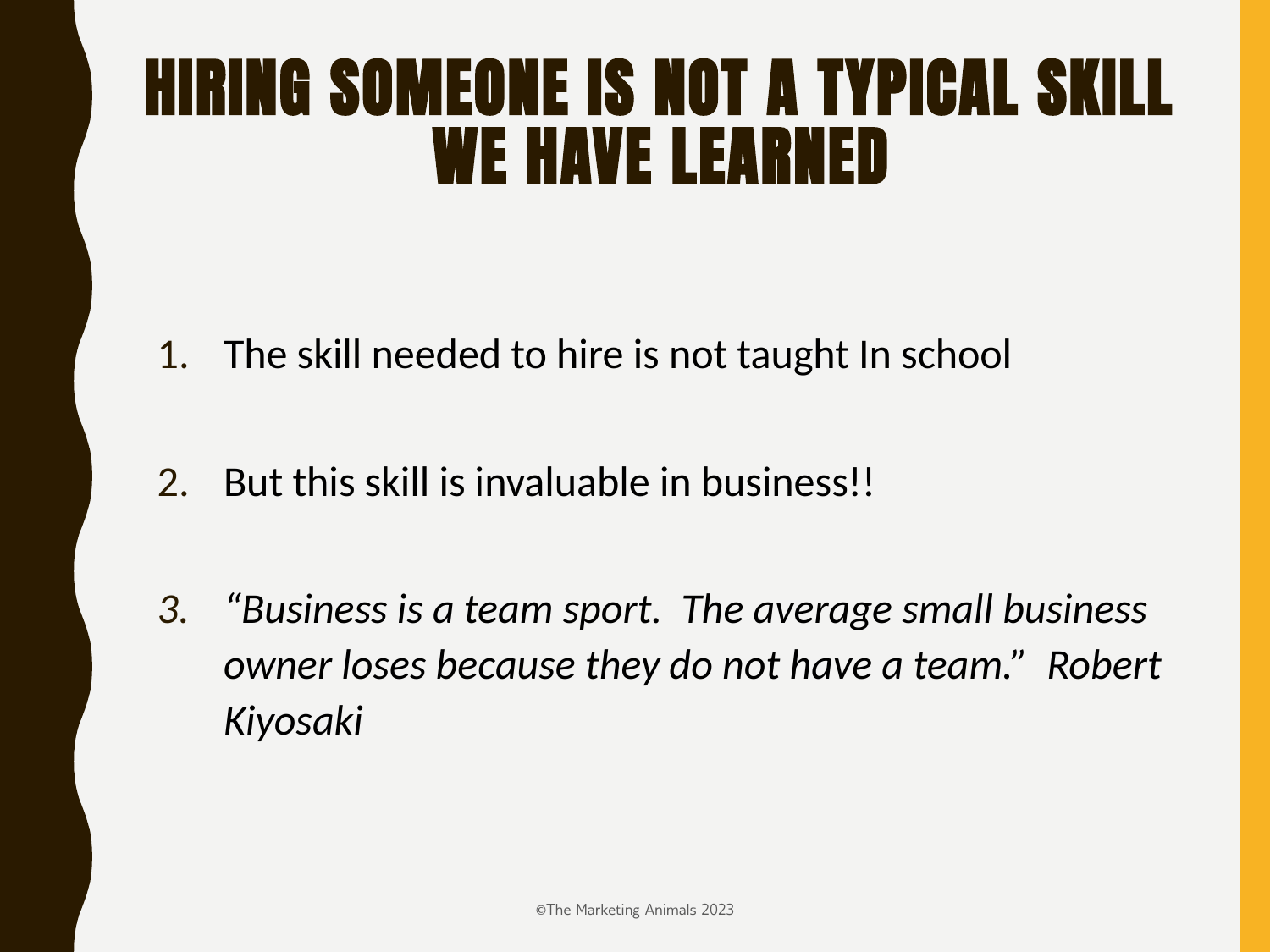

# Hiring Someone Is Not A Typical Skill We Have Learned

The skill needed to hire is not taught In school

But this skill is invaluable in business!!

“Business is a team sport.  The average small business owner loses because they do not have a team.”  Robert Kiyosaki
©The Marketing Animals 2023